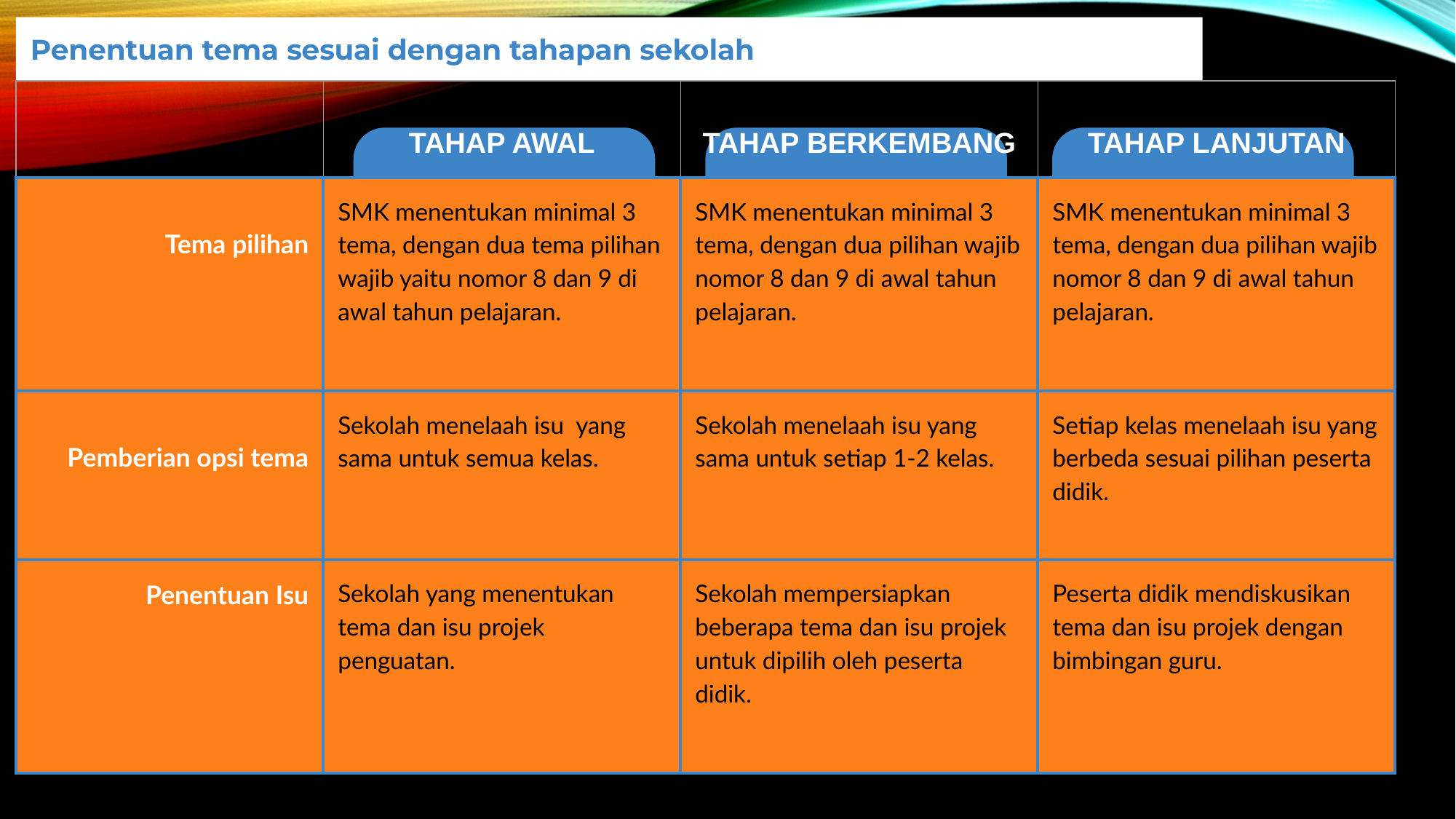

Penentuan tema sesuai dengan tahapan sekolah

|  | TAHAP AWAL | TAHAP BERKEMBANG | TAHAP LANJUTAN |
| --- | --- | --- | --- |
| Tema pilihan | SMK menentukan minimal 3 tema, dengan dua tema pilihan wajib yaitu nomor 8 dan 9 di awal tahun pelajaran. | SMK menentukan minimal 3 tema, dengan dua pilihan wajib nomor 8 dan 9 di awal tahun pelajaran. | SMK menentukan minimal 3 tema, dengan dua pilihan wajib nomor 8 dan 9 di awal tahun pelajaran. |
| Pemberian opsi tema | Sekolah menelaah isu yang sama untuk semua kelas. | Sekolah menelaah isu yang sama untuk setiap 1-2 kelas. | Setiap kelas menelaah isu yang berbeda sesuai pilihan peserta didik. |
| Penentuan Isu | Sekolah yang menentukan tema dan isu projek penguatan. | Sekolah mempersiapkan beberapa tema dan isu projek untuk dipilih oleh peserta didik. | Peserta didik mendiskusikan tema dan isu projek dengan bimbingan guru. |